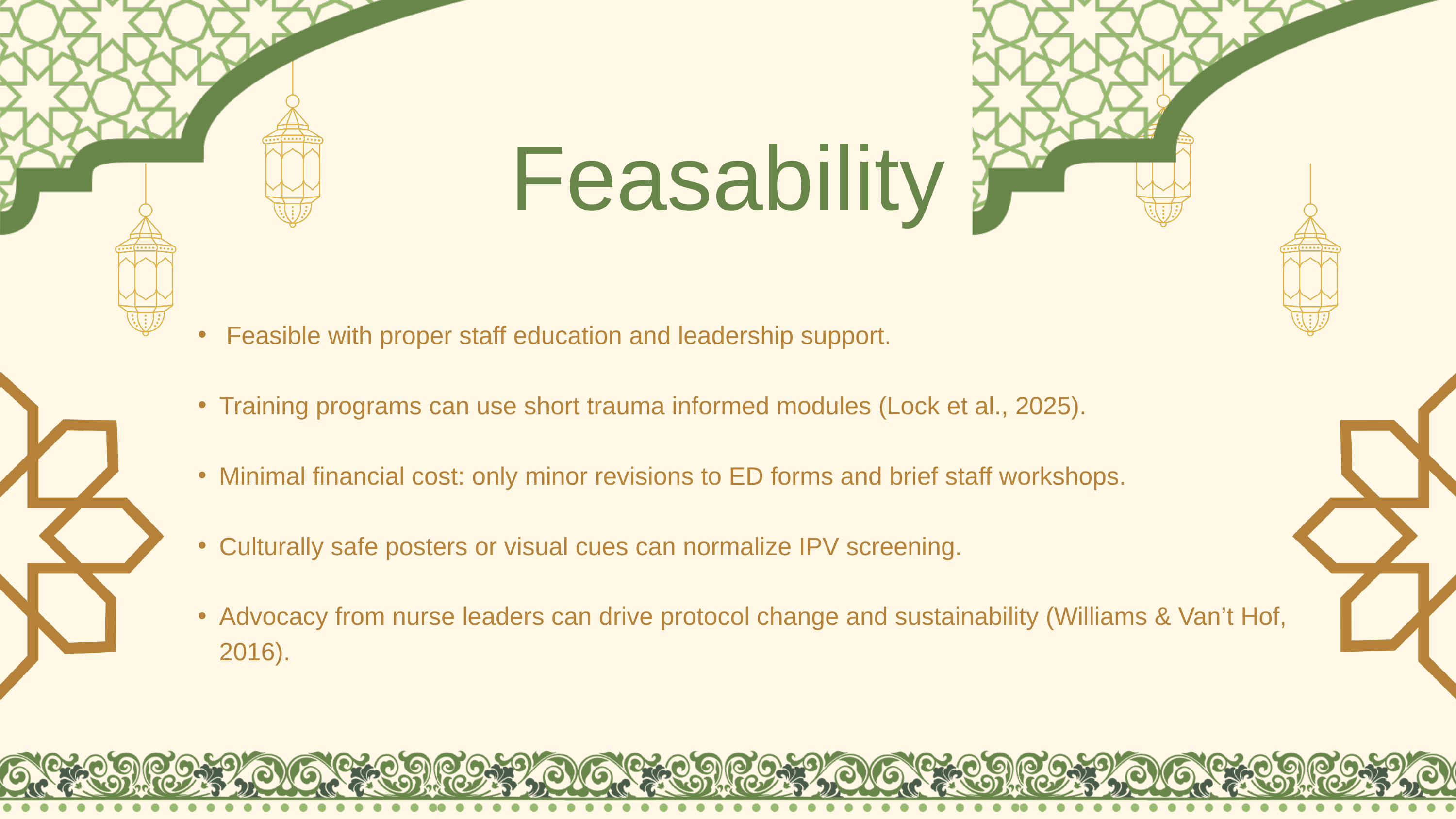

Feasability

 Feasible with proper staff education and leadership support.

Training programs can use short trauma informed modules (Lock et al., 2025).

Minimal financial cost: only minor revisions to ED forms and brief staff workshops.

Culturally safe posters or visual cues can normalize IPV screening.

Advocacy from nurse leaders can drive protocol change and sustainability (Williams & Van’t Hof, 2016).